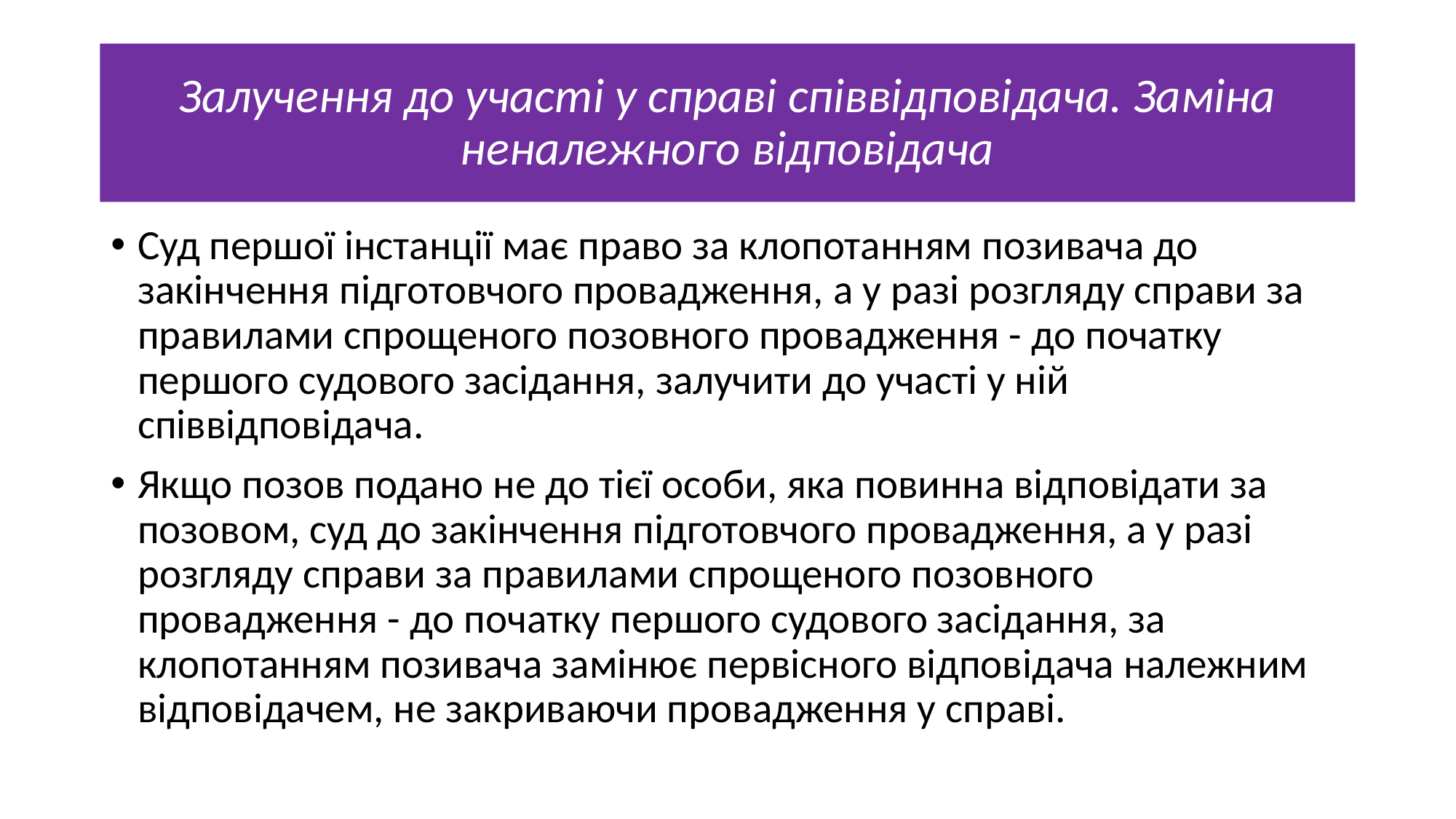

# Залучення до участі у справі співвідповідача. Заміна неналежного відповідача
Суд першої інстанції має право за клопотанням позивача до закінчення підготовчого провадження, а у разі розгляду справи за правилами спрощеного позовного провадження - до початку першого судового засідання, залучити до участі у ній співвідповідача.
Якщо позов подано не до тієї особи, яка повинна відповідати за позовом, суд до закінчення підготовчого провадження, а у разі розгляду справи за правилами спрощеного позовного провадження - до початку першого судового засідання, за клопотанням позивача замінює первісного відповідача належним відповідачем, не закриваючи провадження у справі.